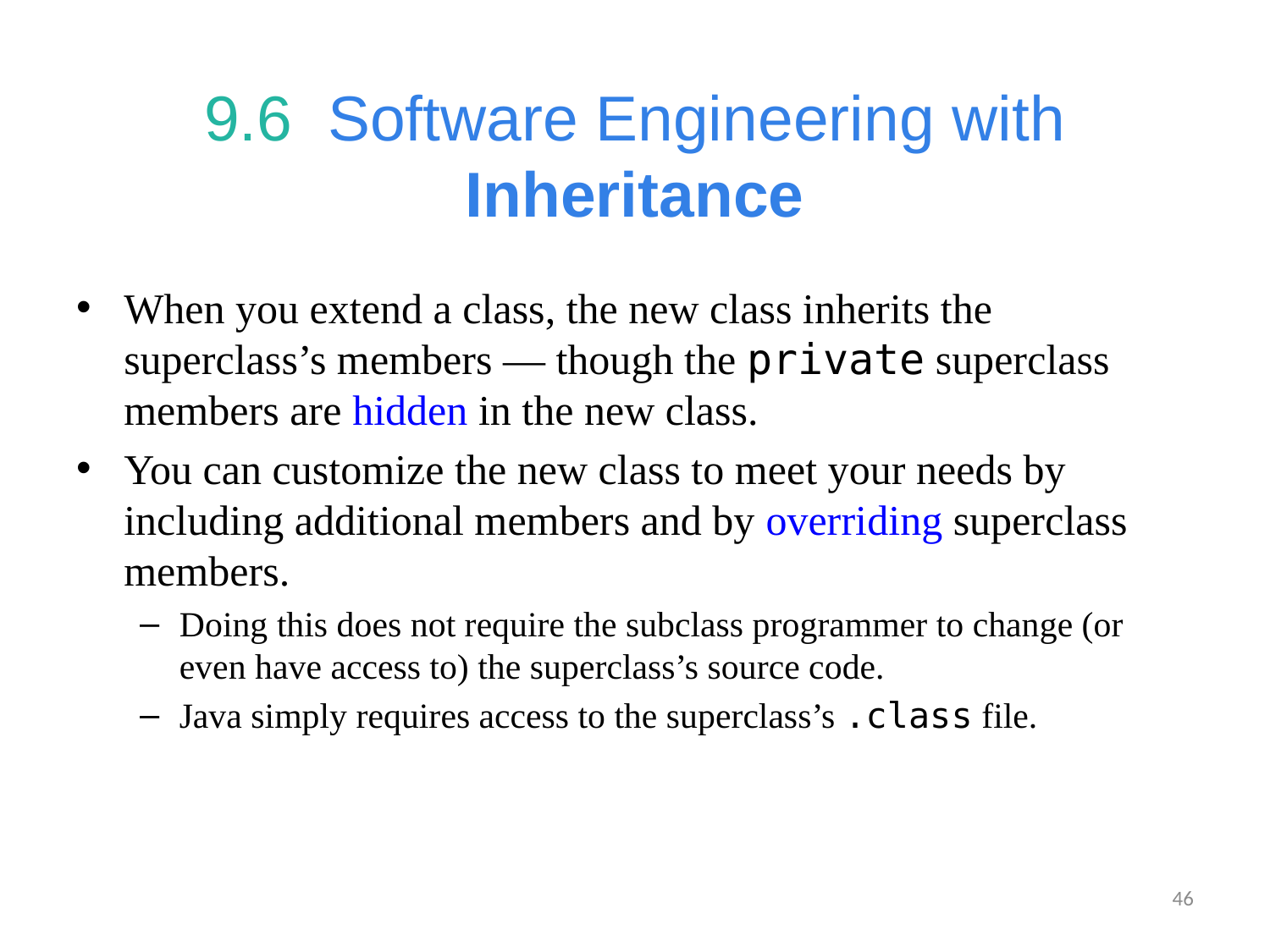

# 9.6  Software Engineering with Inheritance
When you extend a class, the new class inherits the superclass’s members — though the private superclass members are hidden in the new class.
You can customize the new class to meet your needs by including additional members and by overriding superclass members.
Doing this does not require the subclass programmer to change (or even have access to) the superclass’s source code.
Java simply requires access to the superclass’s .class file.
46